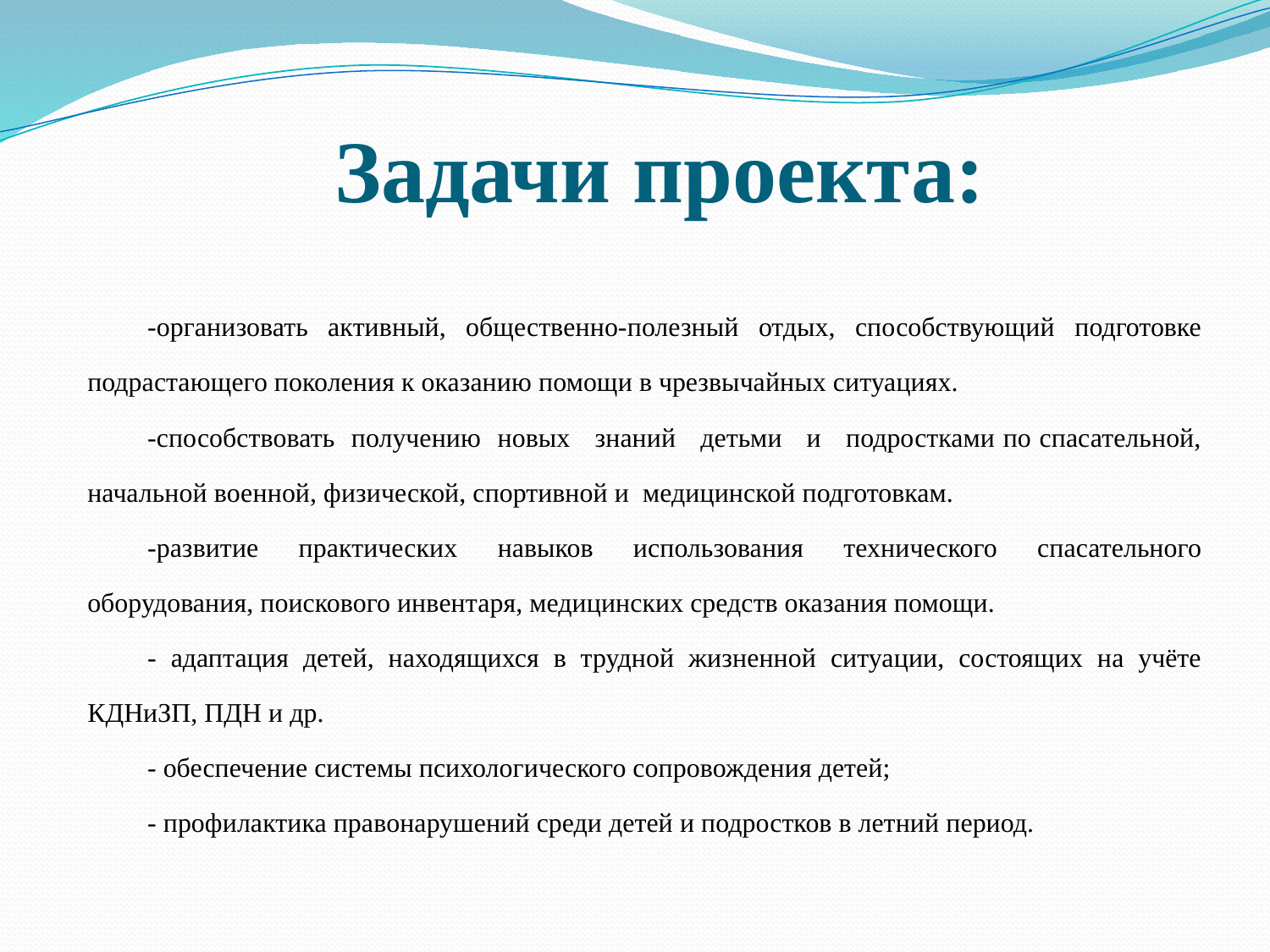

# Задачи проекта:

-организовать активный, общественно-полезный отдых, способствующий подготовке подрастающего поколения к оказанию помощи в чрезвычайных ситуациях.
-способствовать  получению  новых   знаний   детьми   и   подростками по спасательной, начальной военной, физической, спортивной и  медицинской подготовкам.
-развитие практических навыков использования технического спасательного оборудования, поискового инвентаря, медицинских средств оказания помощи.
- адаптация детей, находящихся в трудной жизненной ситуации, состоящих на учёте КДНиЗП, ПДН и др.
- обеспечение системы психологического сопровождения детей;
- профилактика правонарушений среди детей и подростков в летний период.